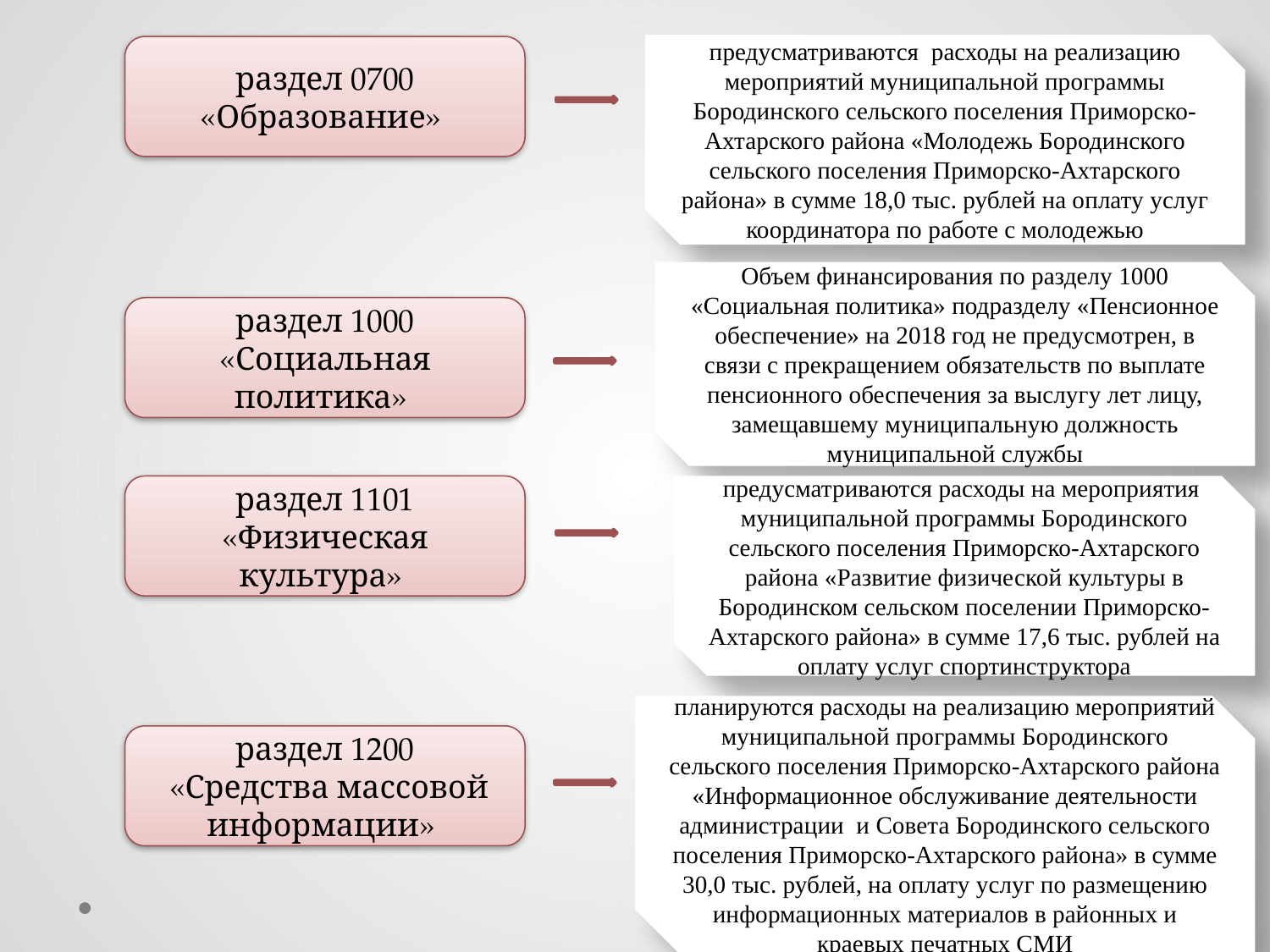

предусматриваются  расходы на реализацию мероприятий муниципальной программы Бородинского сельского поселения Приморско-Ахтарского района «Молодежь Бородинского сельского поселения Приморско-Ахтарского района» в сумме 18,0 тыс. рублей на оплату услуг координатора по работе с молодежью
раздел 0700 «Образование»

Объем финансирования по разделу 1000 «Социальная политика» подразделу «Пенсионное обеспечение» на 2018 год не предусмотрен, в связи с прекращением обязательств по выплате пенсионного обеспечения за выслугу лет лицу, замещавшему муниципальную должность муниципальной службы
раздел 1000 «Социальная политика»

раздел 1101 «Физическая культура»
предусматриваются расходы на мероприятия  муниципальной программы Бородинского сельского поселения Приморско-Ахтарского района «Развитие физической культуры в Бородинском сельском поселении Приморско-Ахтарского района» в сумме 17,6 тыс. рублей на оплату услуг спортинструктора

планируются расходы на реализацию мероприятий муниципальной программы Бородинского сельского поселения Приморско-Ахтарского района «Информационное обслуживание деятельности администрации  и Совета Бородинского сельского поселения Приморско-Ахтарского района» в сумме 30,0 тыс. рублей, на оплату услуг по размещению информационных материалов в районных и краевых печатных СМИ
раздел 1200
 «Средства массовой информации»